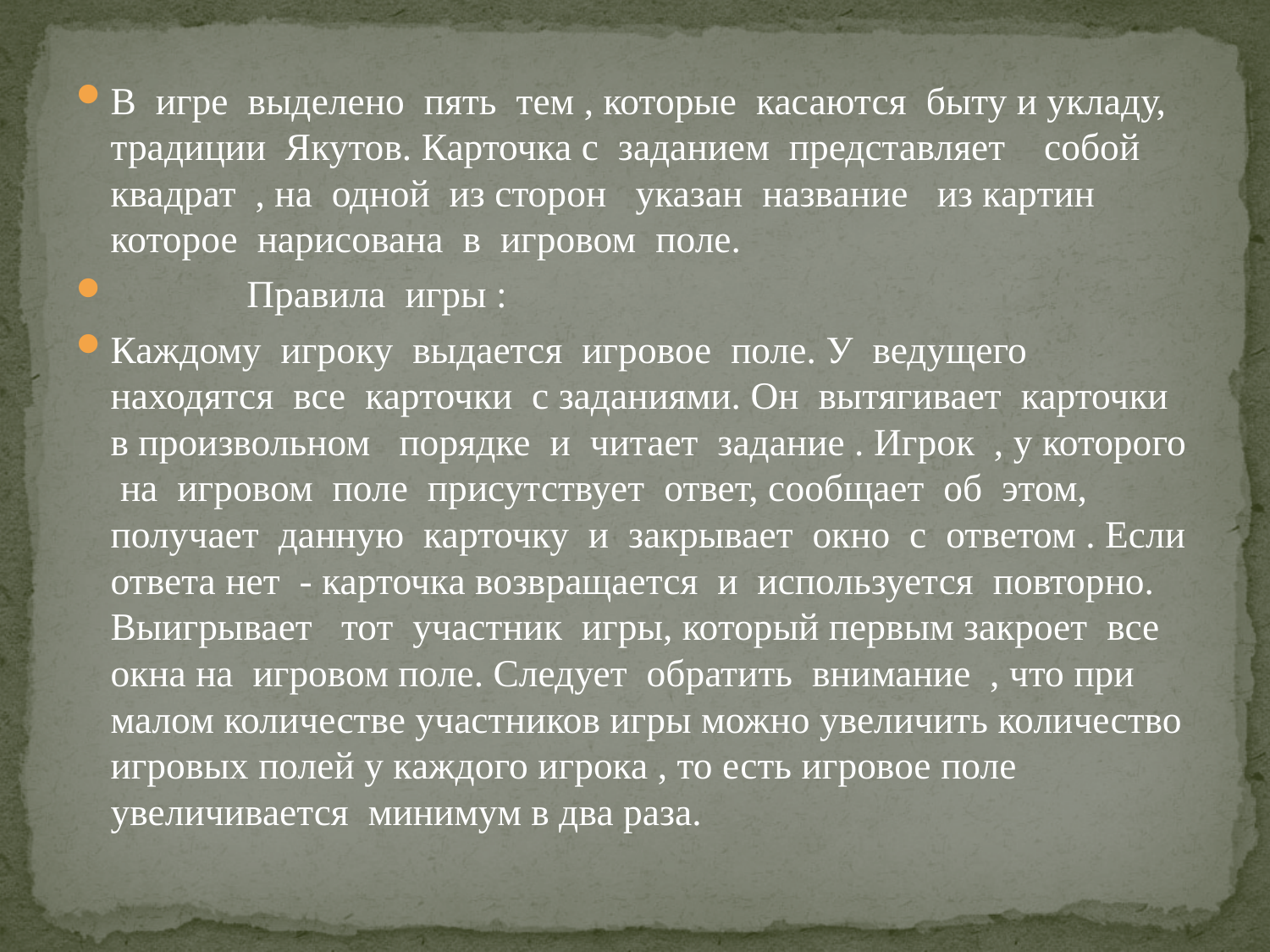

В  игре  выделено  пять  тем , которые  касаются  быту и укладу,  традиции  Якутов. Карточка с  заданием  представляет    собой  квадрат  , на  одной  из сторон   указан  название   из картин которое  нарисована  в  игровом  поле.
              Правила  игры :
Каждому  игроку  выдается  игровое  поле. У  ведущего  находятся  все  карточки  с заданиями. Он  вытягивает  карточки  в произвольном   порядке  и  читает  задание . Игрок  , у которого  на  игровом  поле  присутствует  ответ, сообщает  об  этом, получает  данную  карточку  и  закрывает  окно  с  ответом . Если ответа нет  - карточка возвращается  и  используется  повторно. Выигрывает   тот  участник  игры, который первым закроет  все  окна на  игровом поле. Следует  обратить  внимание  , что при малом количестве участников игры можно увеличить количество  игровых полей у каждого игрока , то есть игровое поле увеличивается  минимум в два раза.